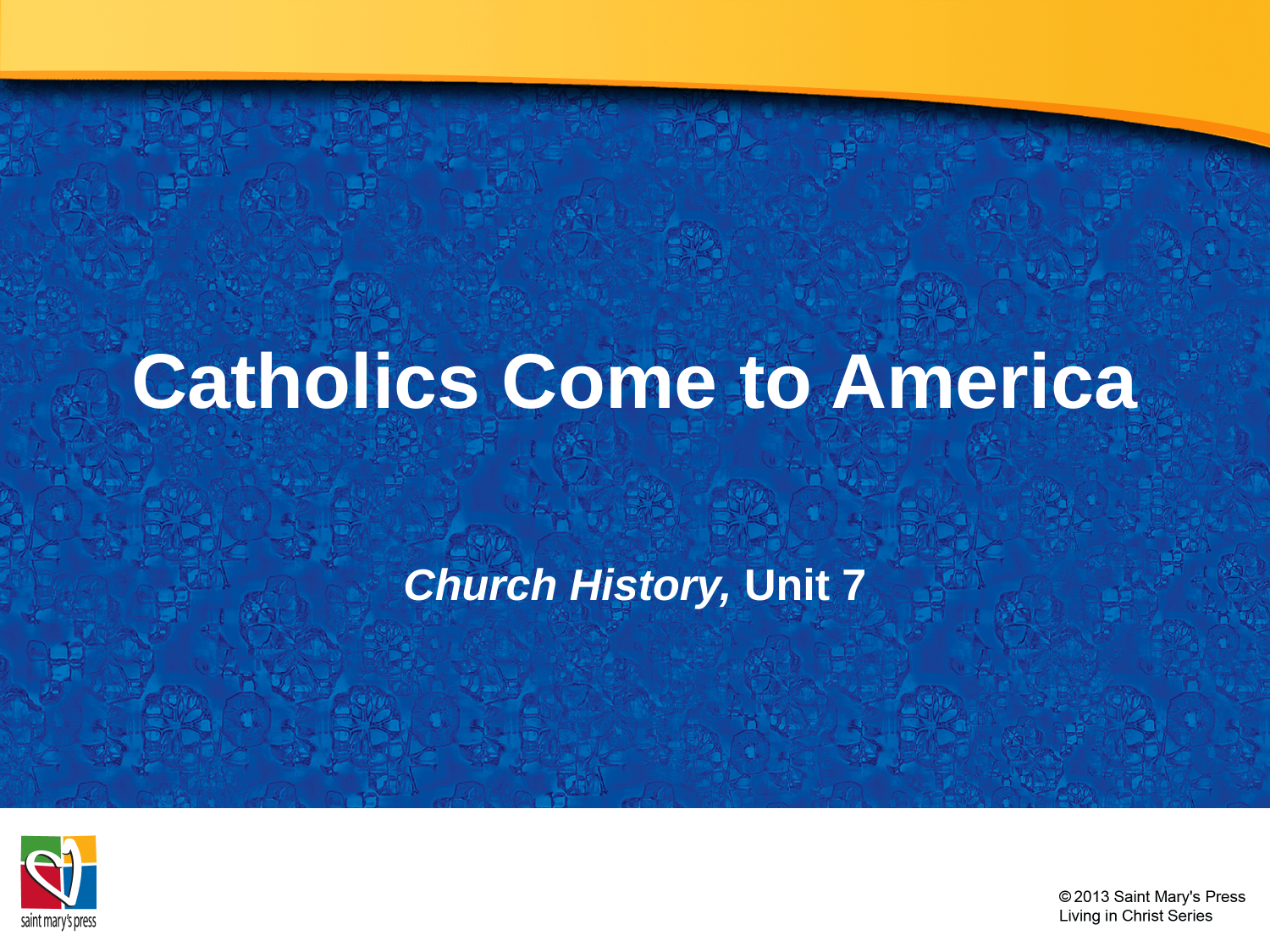

# Catholics Come to America
Church History, Unit 7